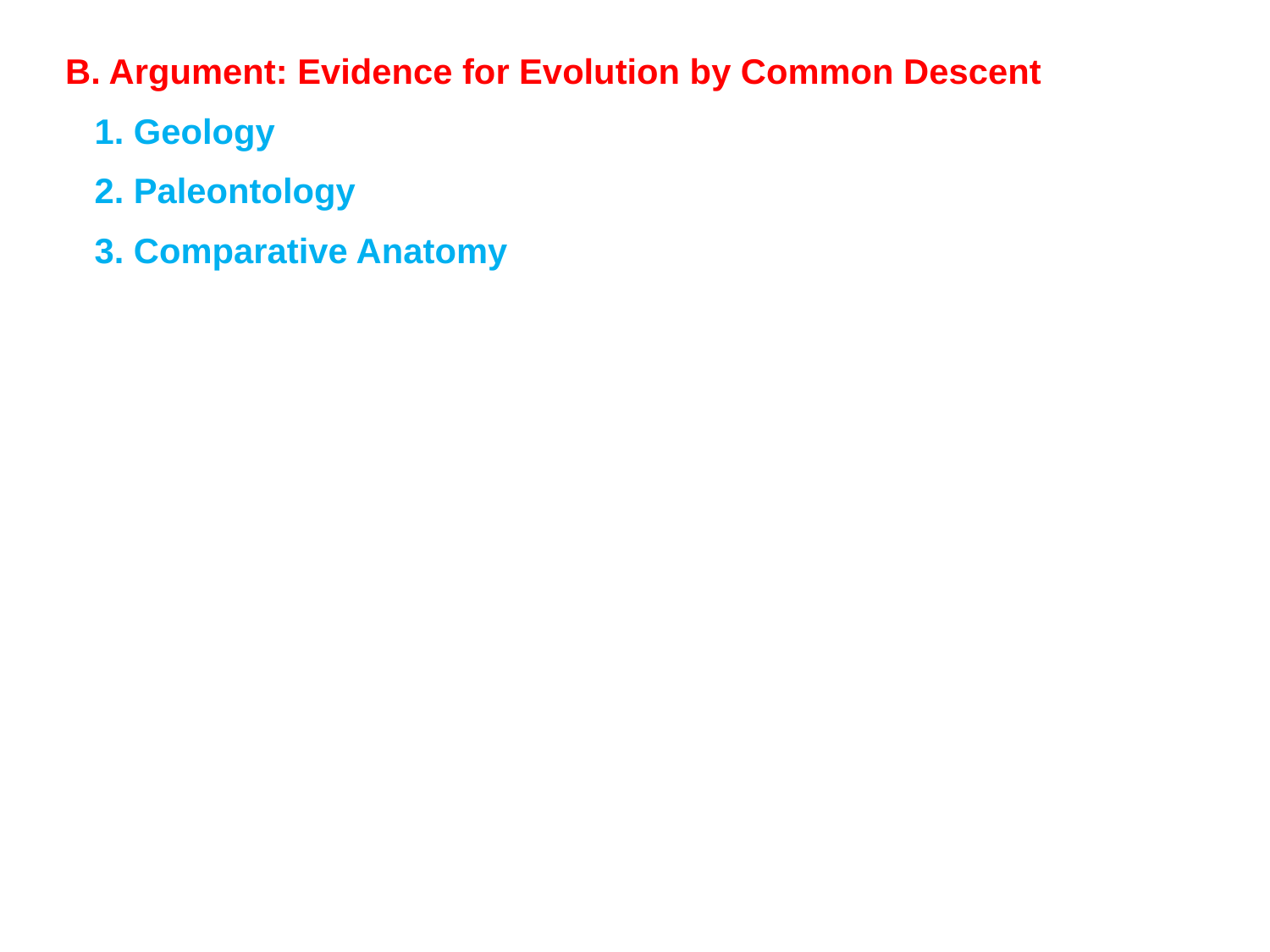

B. Argument: Evidence for Evolution by Common Descent
   1. Geology
   2. Paleontology
   3. Comparative Anatomy